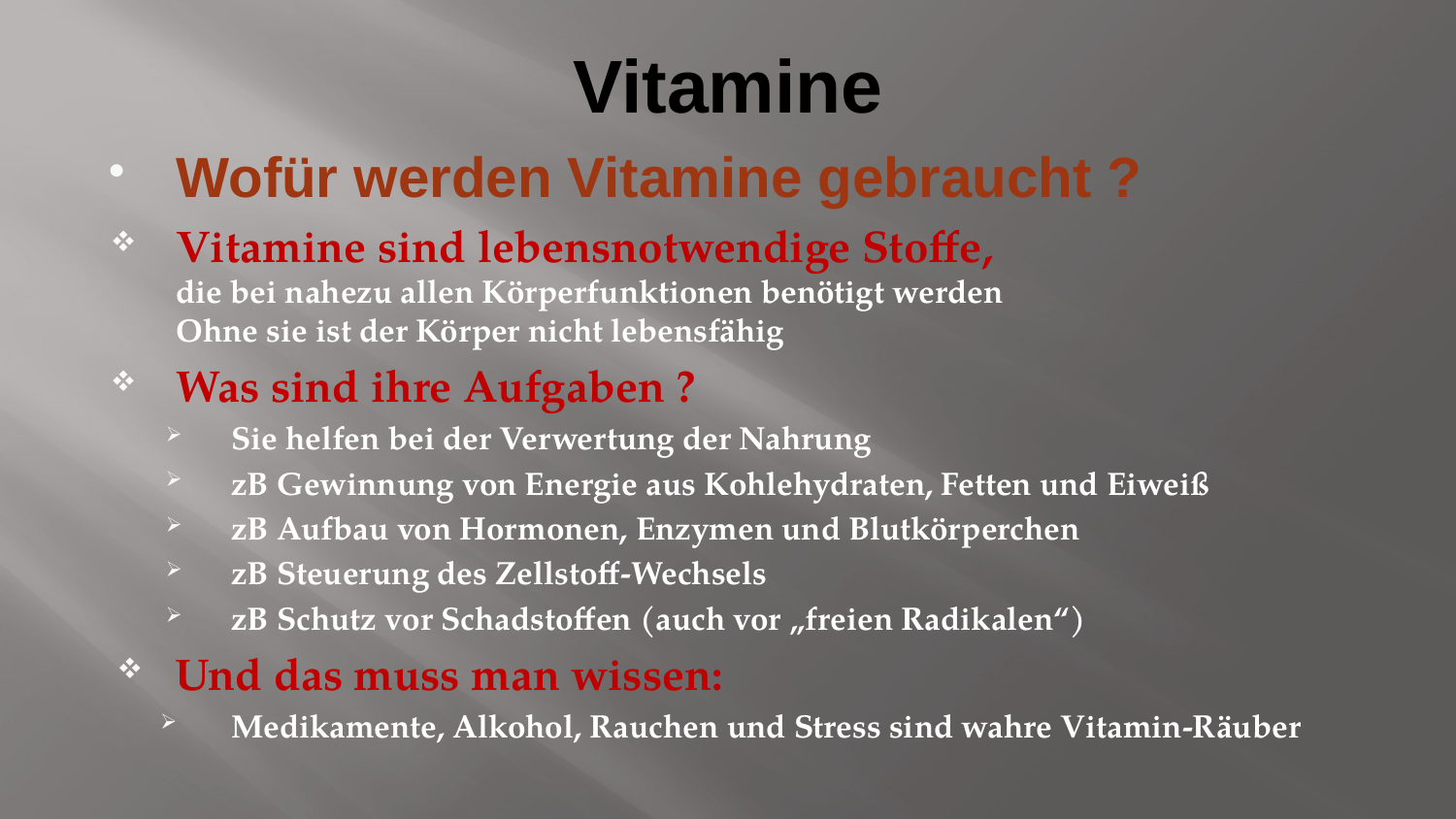

# Vitamine
Wofür werden Vitamine gebraucht ?
Vitamine sind lebensnotwendige Stoffe,
die bei nahezu allen Körperfunktionen benötigt werden
Ohne sie ist der Körper nicht lebensfähig
Was sind ihre Aufgaben ?
Sie helfen bei der Verwertung der Nahrung
zB Gewinnung von Energie aus Kohlehydraten, Fetten und Eiweiß
zB Aufbau von Hormonen, Enzymen und Blutkörperchen
zB Steuerung des Zellstoff-Wechsels
zB Schutz vor Schadstoffen (auch vor „freien Radikalen“)
Und das muss man wissen:
Medikamente, Alkohol, Rauchen und Stress sind wahre Vitamin-Räuber